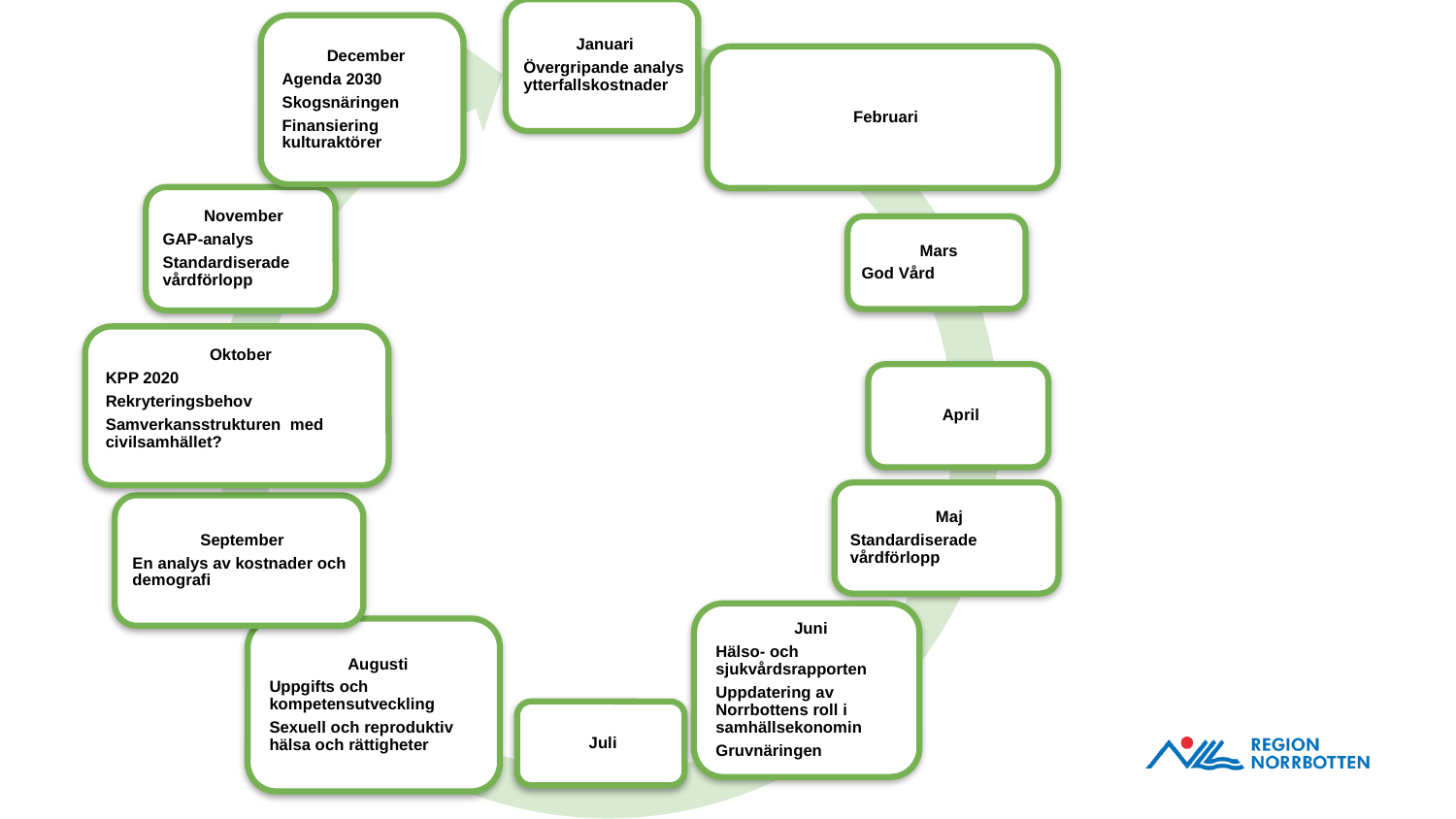

Januari
Övergripande analys ytterfallskostnader
Februari
Mars
God Vård
April
Maj
Standardiserade vårdförlopp
Juni
Hälso- och sjukvårdsrapporten
Uppdatering av Norrbottens roll i samhällsekonomin
Gruvnäringen
Juli
Augusti
Uppgifts och kompetensutveckling
Sexuell och reproduktiv hälsa och rättigheter
September
En analys av kostnader och demografi
Oktober
KPP 2020
Rekryteringsbehov
Samverkansstrukturen  med civilsamhället?

November
GAP-analys
Standardiserade vårdförlopp
December
Agenda 2030
Skogsnäringen
Finansiering kulturaktörer